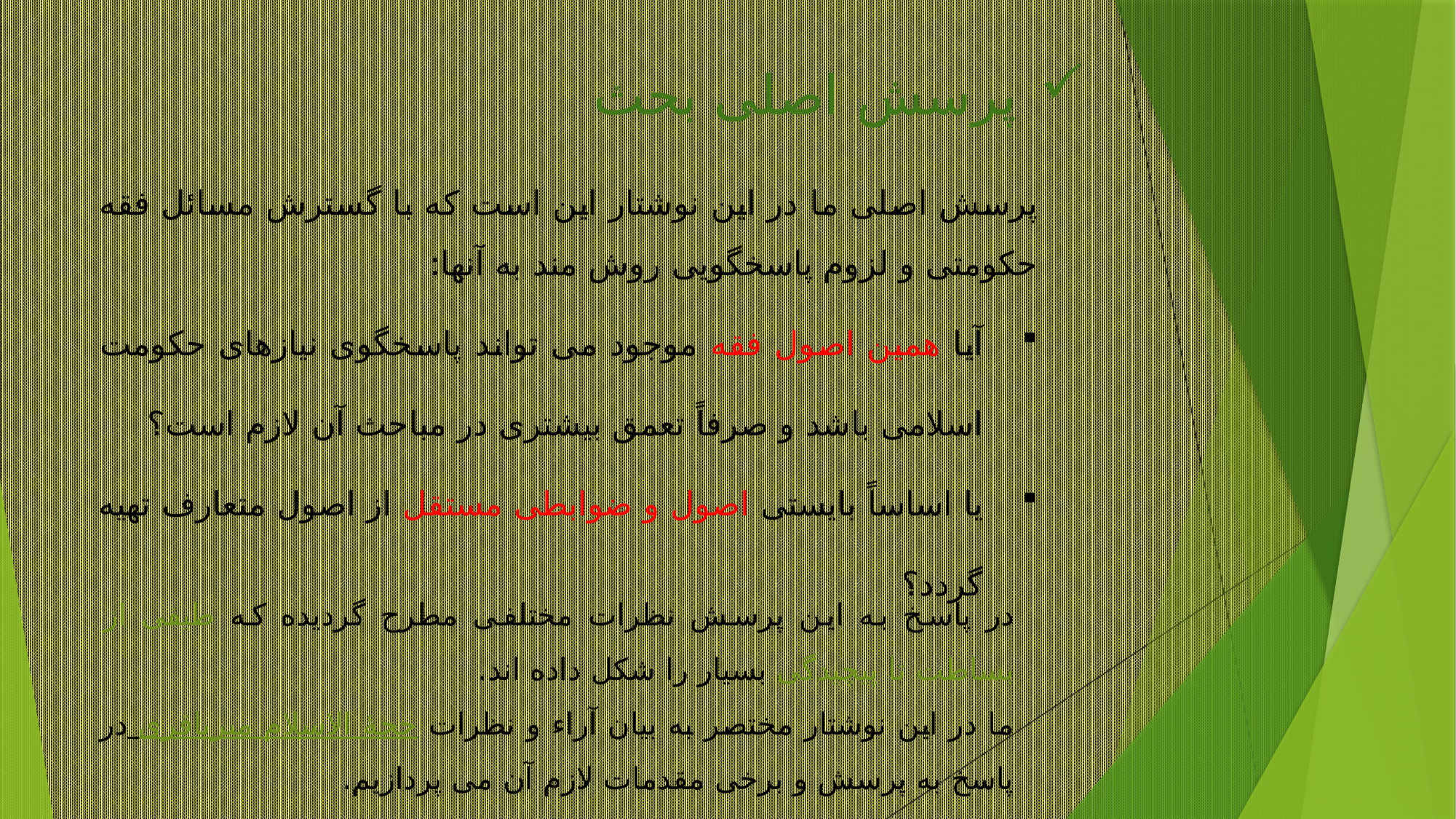

پرسش اصلی بحث
پرسش اصلی ما در این نوشتار این است که با گسترش مسائل فقه حکومتی و لزوم پاسخگویی روش مند به آنها:
آیا همین اصول فقه موجود می تواند پاسخگوی نیازهای حکومت اسلامی باشد و صرفاً تعمق بیشتری در مباحث آن لازم است؟
یا اساساً بایستی اصول و ضوابطی مستقل از اصول متعارف تهیه گردد؟

در پاسخ به این پرسش نظرات مختلفی مطرح گردیده که طیفی از بساطت تا پیچیدگی بسیار را شکل داده اند.
ما در این نوشتار مختصر به بیان آراء و نظرات حجۀ الاسلام میرباقری در پاسخ به پرسش و برخی مقدمات لازم آن می پردازیم.